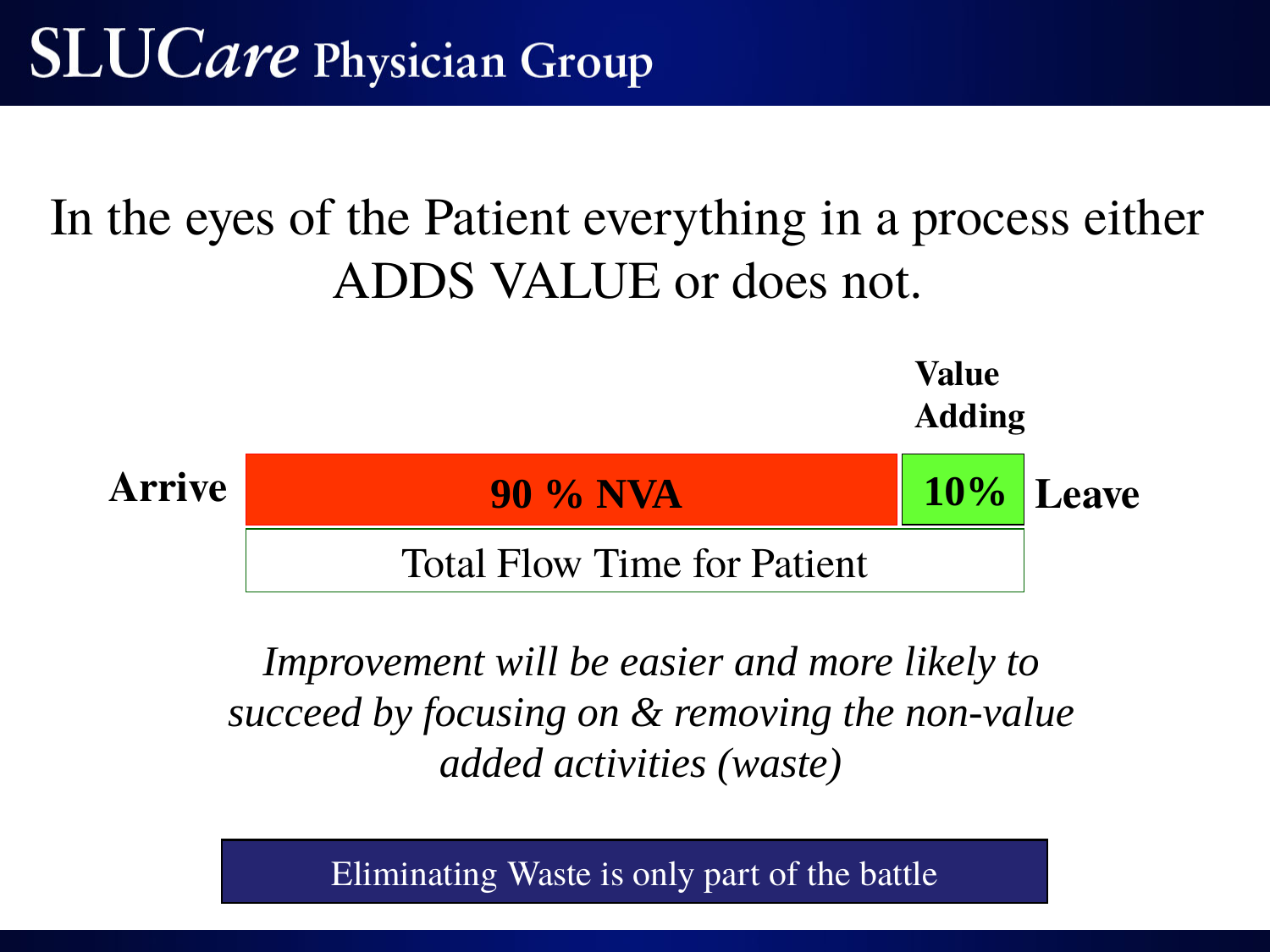

In the eyes of the Patient everything in a process either
ADDS VALUE or does not.
Value
Adding
Arrive

90 % NVA

10%
Leave
Total Flow Time for Patient
Improvement will be easier and more likely to succeed by focusing on & removing the non-value added activities (waste)
Eliminating Waste is only part of the battle